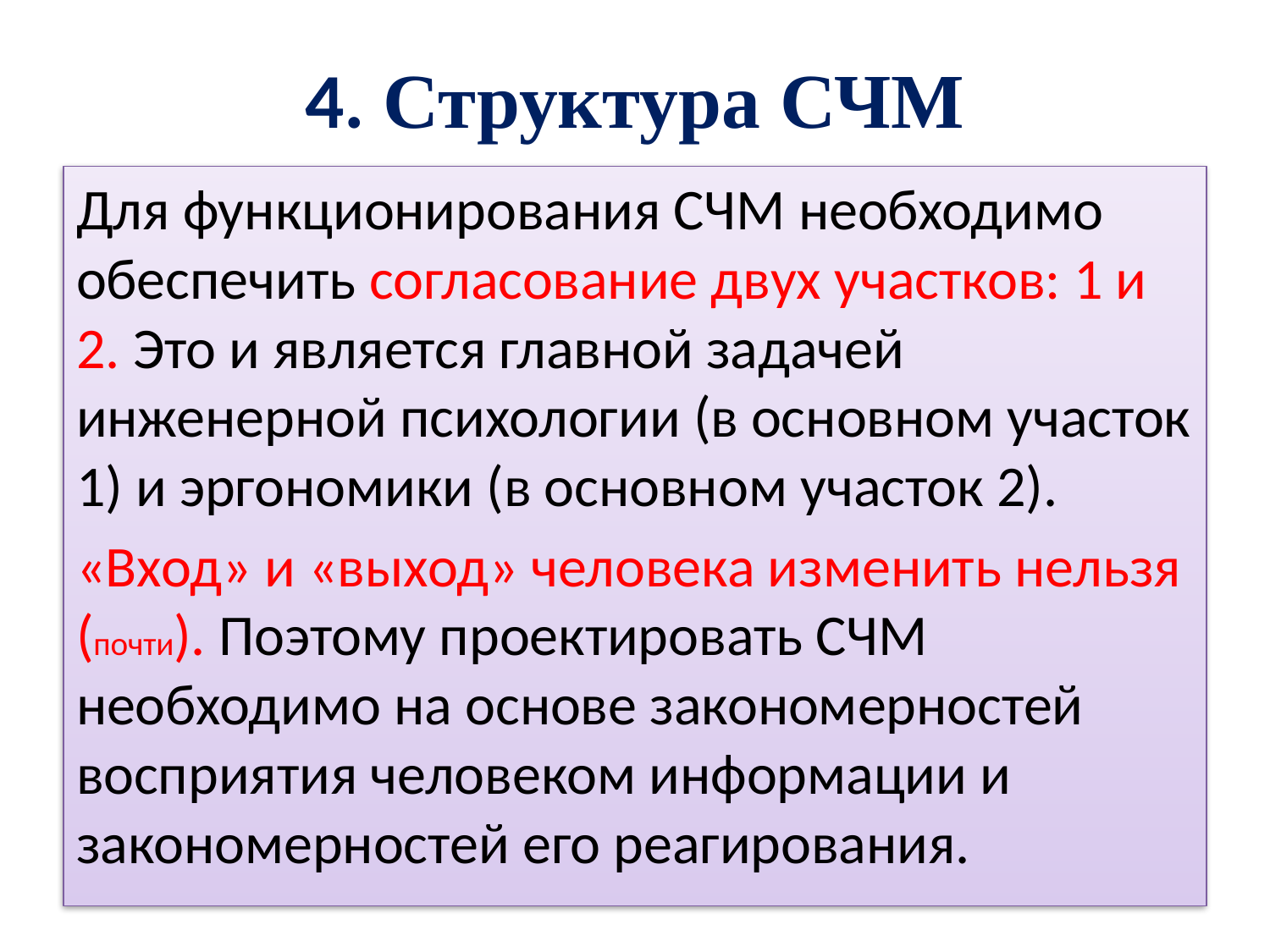

# 4. Структура СЧМ
Для функционирования СЧМ необходимо обеспечить согласование двух участков: 1 и 2. Это и является главной задачей инженерной психологии (в основном участок 1) и эргономики (в основном участок 2).
«Вход» и «выход» человека изменить нельзя (почти). Поэтому проектировать СЧМ необходимо на основе закономерностей восприятия человеком информации и закономерностей его реагирования.